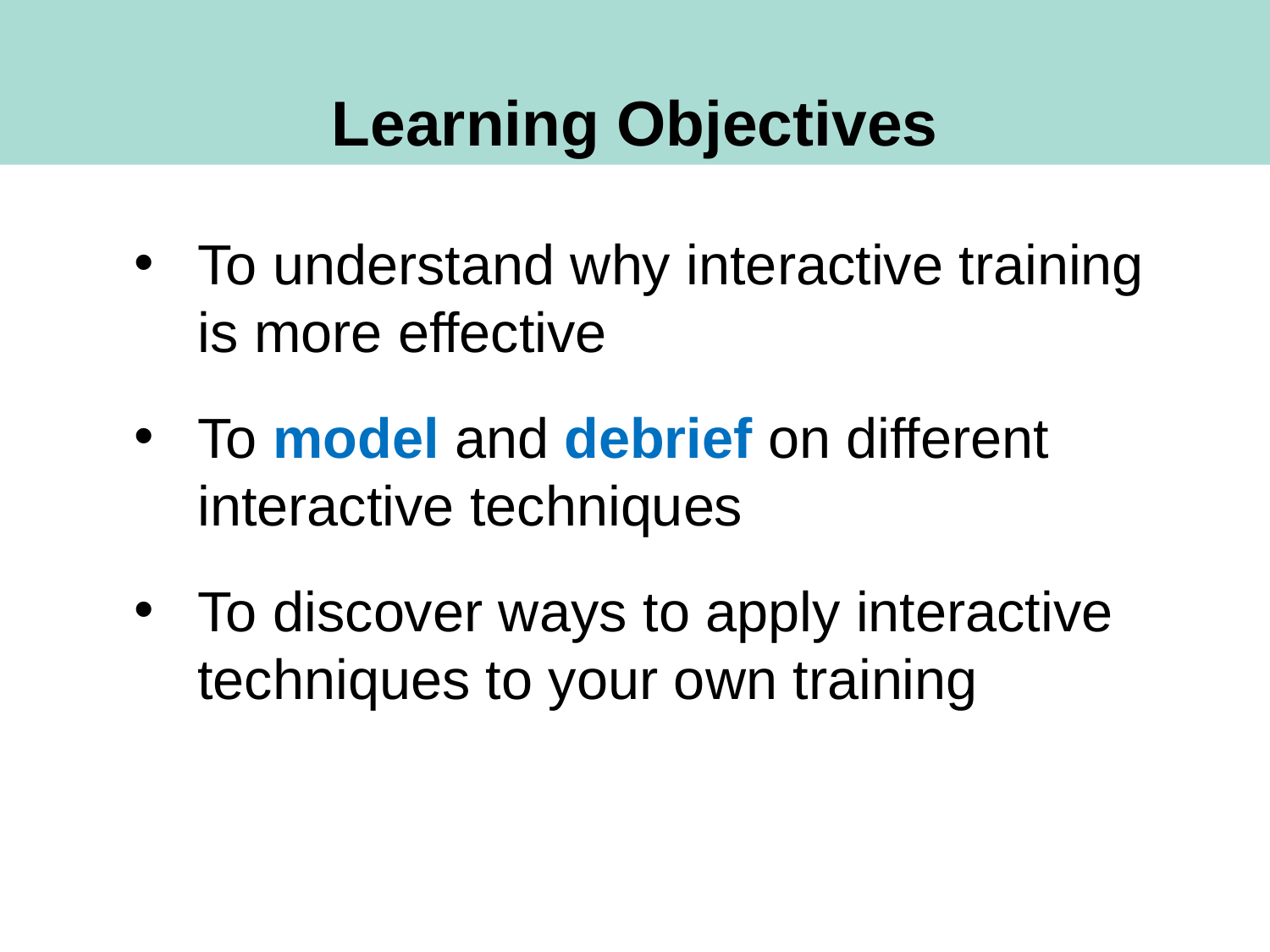

Learning Objectives

To understand why interactive training is more effective

To model and debrief on different interactive techniques

To discover ways to apply interactive techniques to your own training